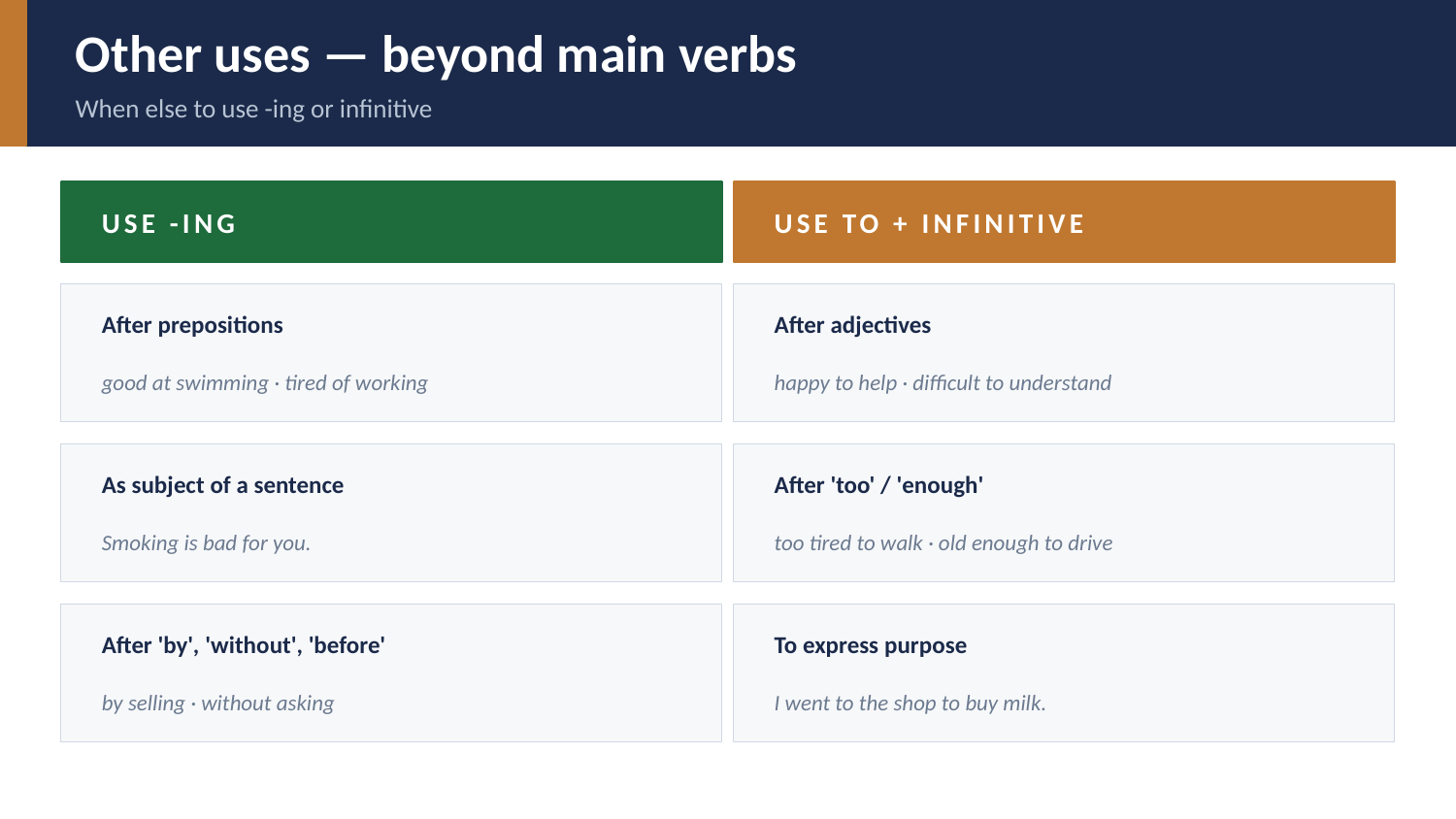

Other uses — beyond main verbs
When else to use -ing or infinitive

USE -ING

USE TO + INFINITIVE

After prepositions
After adjectives
good at swimming · tired of working
happy to help · difficult to understand

As subject of a sentence
After 'too' / 'enough'
Smoking is bad for you.
too tired to walk · old enough to drive

After 'by', 'without', 'before'
To express purpose
by selling · without asking
I went to the shop to buy milk.